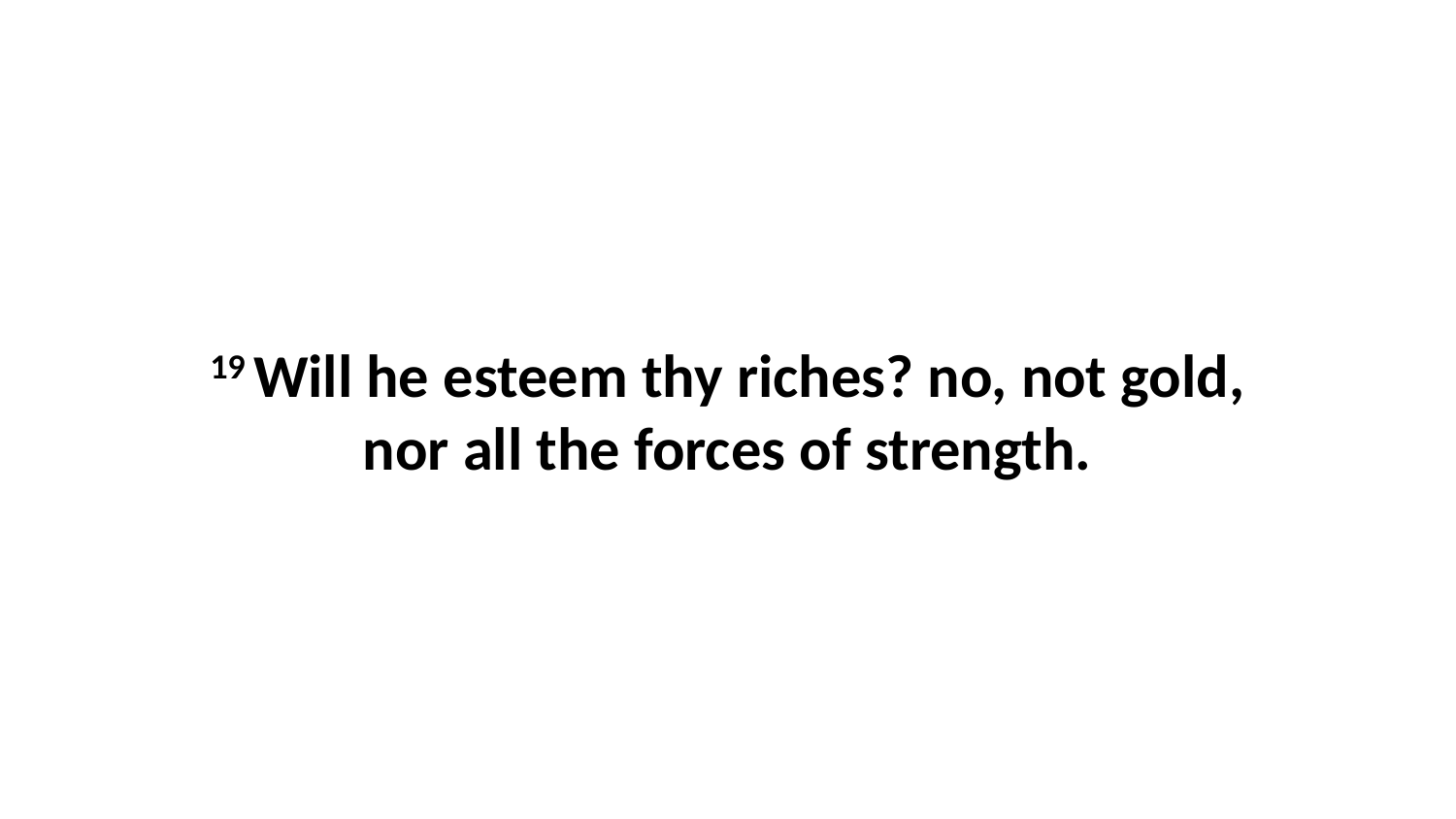

19 Will he esteem thy riches? no, not gold, nor all the forces of strength.